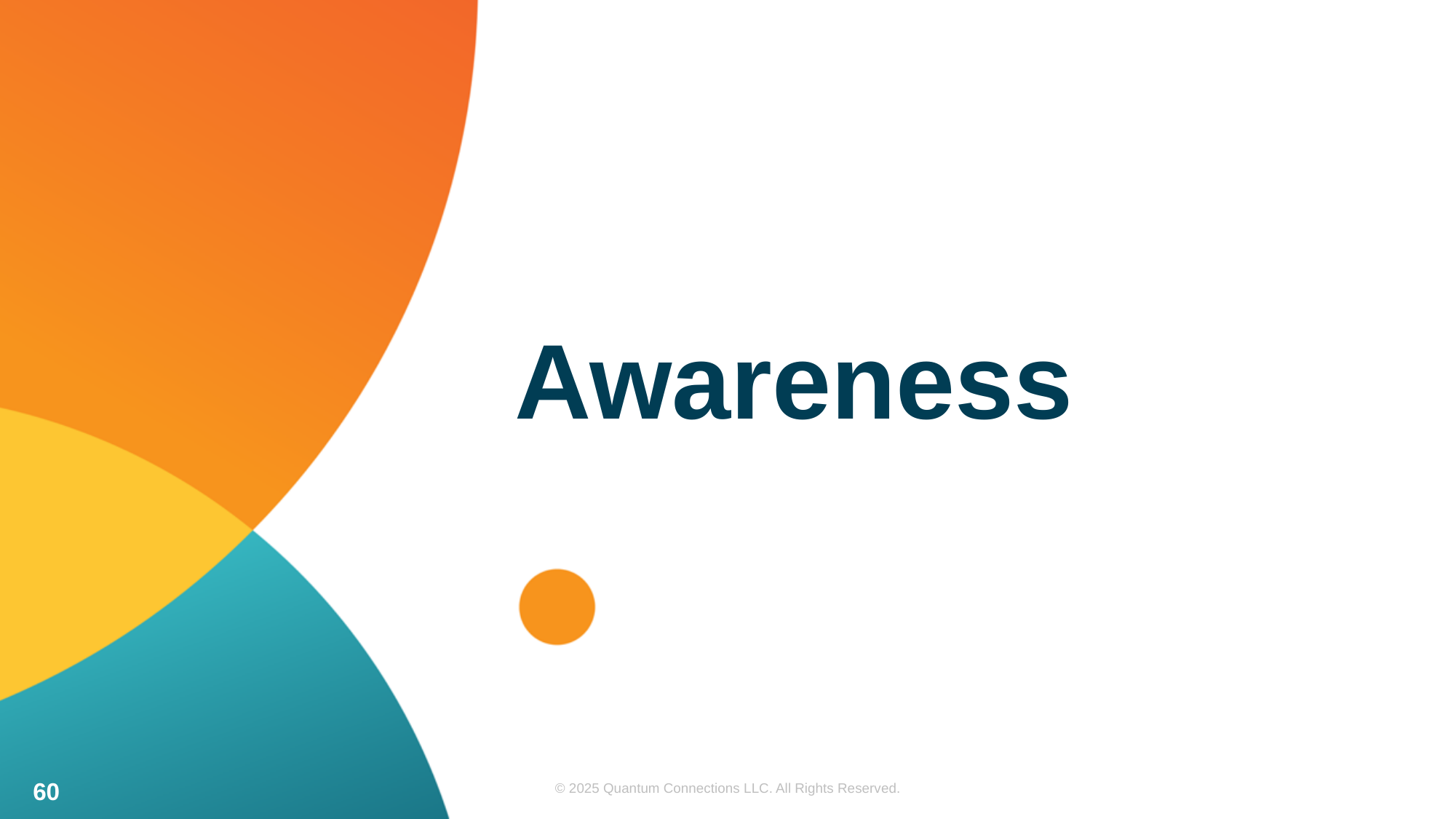

# Awareness
60
© 2025 Quantum Connections LLC. All Rights Reserved.